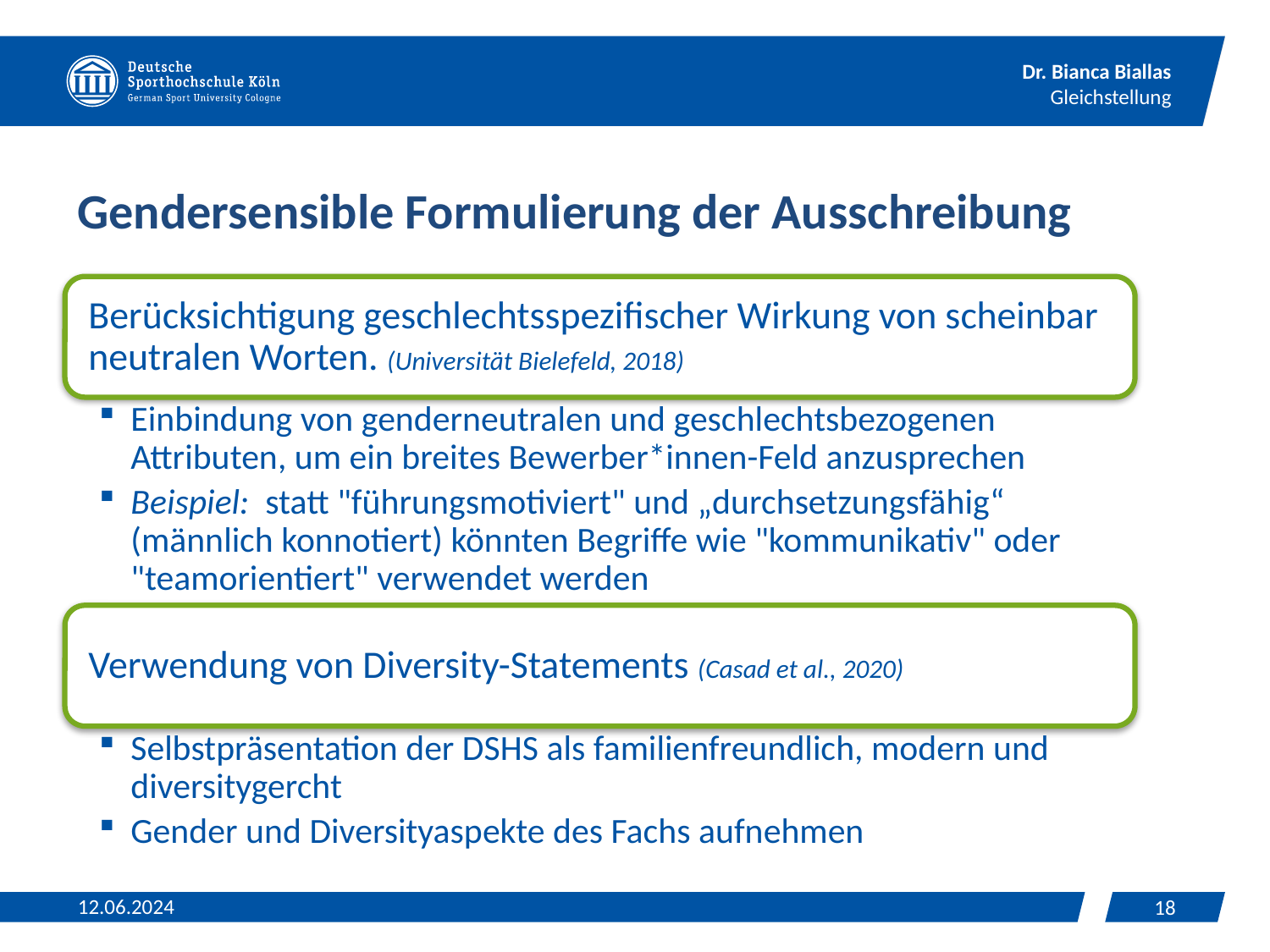

# Gendersensible Formulierung der Ausschreibung
Berücksichtigung geschlechtsspezifischer Wirkung von scheinbar neutralen Worten. (Universität Bielefeld, 2018)
Einbindung von genderneutralen und geschlechtsbezogenen Attributen, um ein breites Bewerber*innen-Feld anzusprechen
Beispiel:  statt "führungsmotiviert" und „durchsetzungsfähig“ (männlich konnotiert) könnten Begriffe wie "kommunikativ" oder "teamorientiert" verwendet werden
Verwendung von Diversity-Statements (Casad et al., 2020)
Selbstpräsentation der DSHS als familienfreundlich, modern und diversitygercht
Gender und Diversityaspekte des Fachs aufnehmen
12.06.2024
18